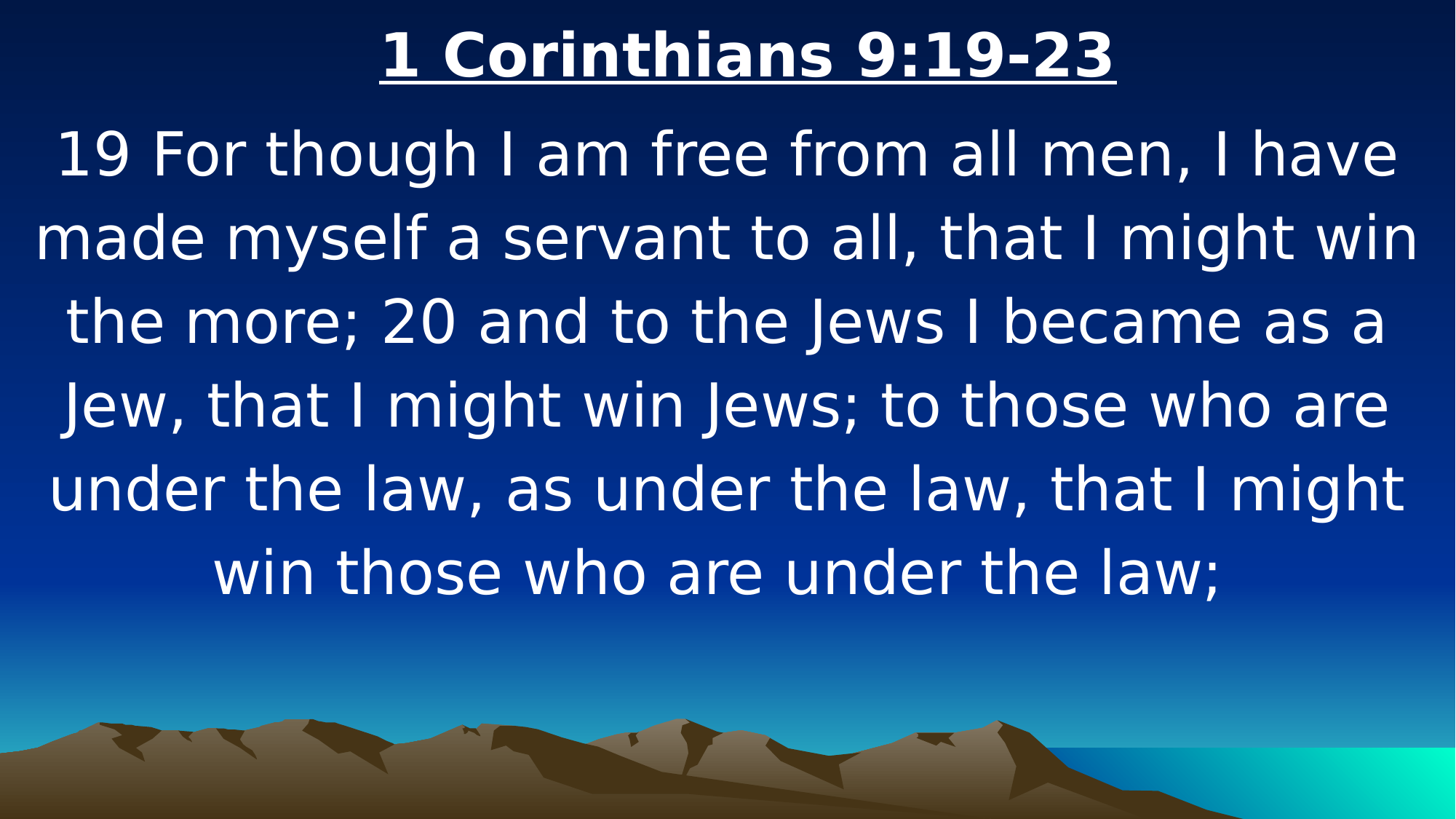

1 Corinthians 9:19-23
19 For though I am free from all men, I have made myself a servant to all, that I might win the more; 20 and to the Jews I became as a Jew, that I might win Jews; to those who are under the law, as under the law, that I might win those who are under the law;